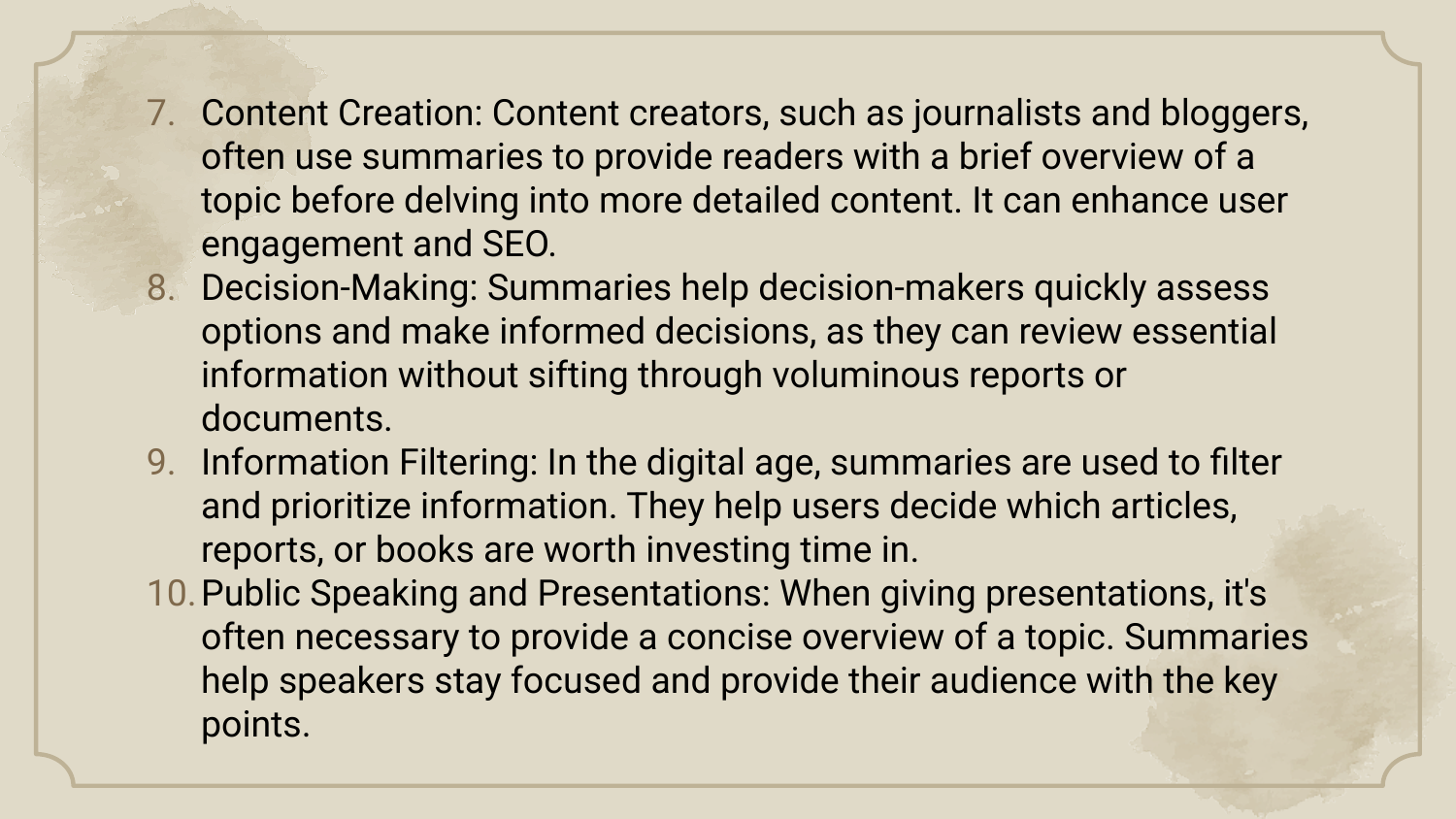

Content Creation: Content creators, such as journalists and bloggers, often use summaries to provide readers with a brief overview of a topic before delving into more detailed content. It can enhance user engagement and SEO.
Decision-Making: Summaries help decision-makers quickly assess options and make informed decisions, as they can review essential information without sifting through voluminous reports or documents.
Information Filtering: In the digital age, summaries are used to filter and prioritize information. They help users decide which articles, reports, or books are worth investing time in.
Public Speaking and Presentations: When giving presentations, it's often necessary to provide a concise overview of a topic. Summaries help speakers stay focused and provide their audience with the key points.